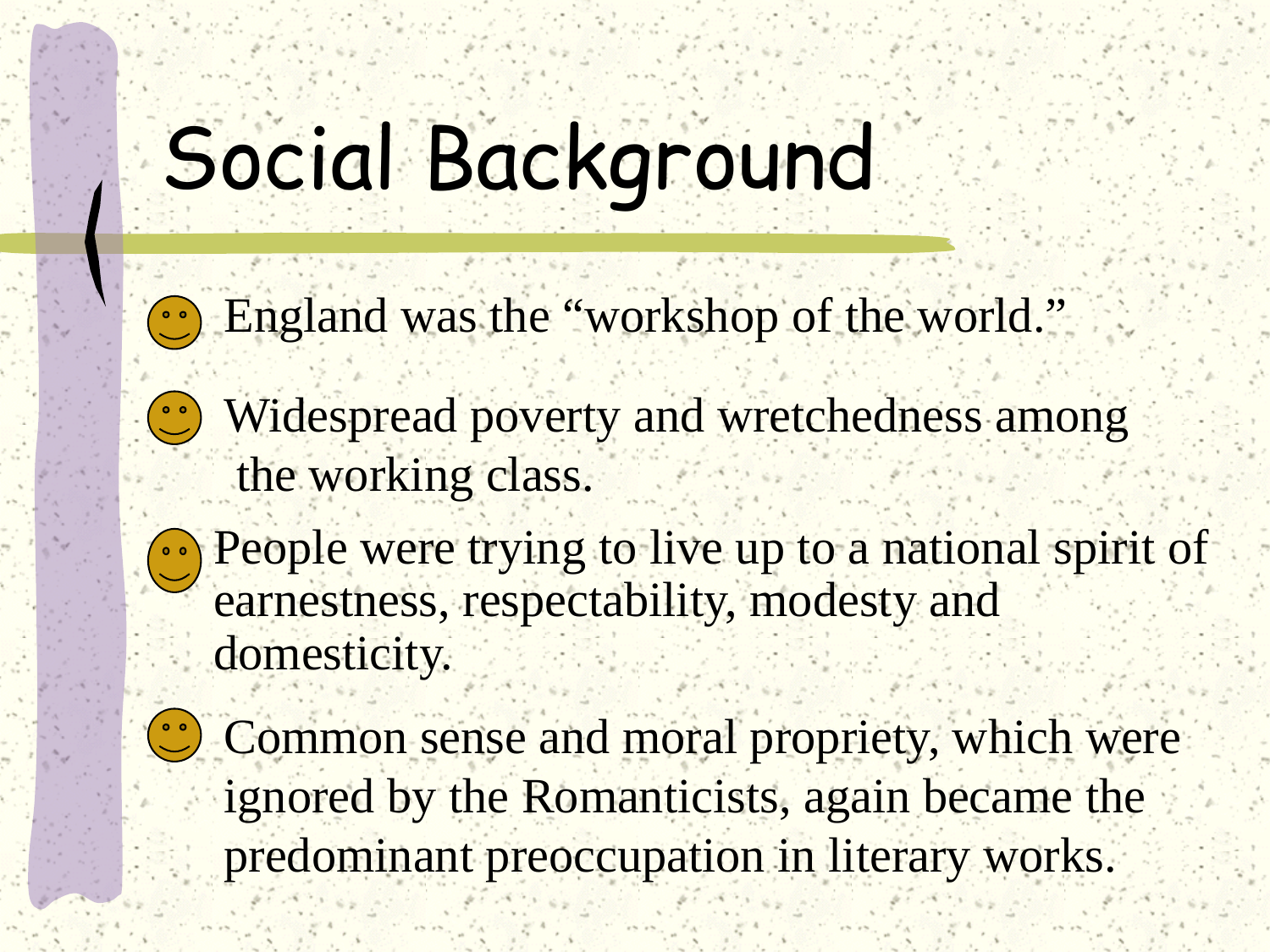

# Social Background

England was the “workshop of the world.”

Widespread poverty and wretchedness among  the working class.

People were trying to live up to a national spirit of earnestness, respectability, modesty and domesticity.

Common sense and moral propriety, which were ignored by the Romanticists, again became the predominant preoccupation in literary works.